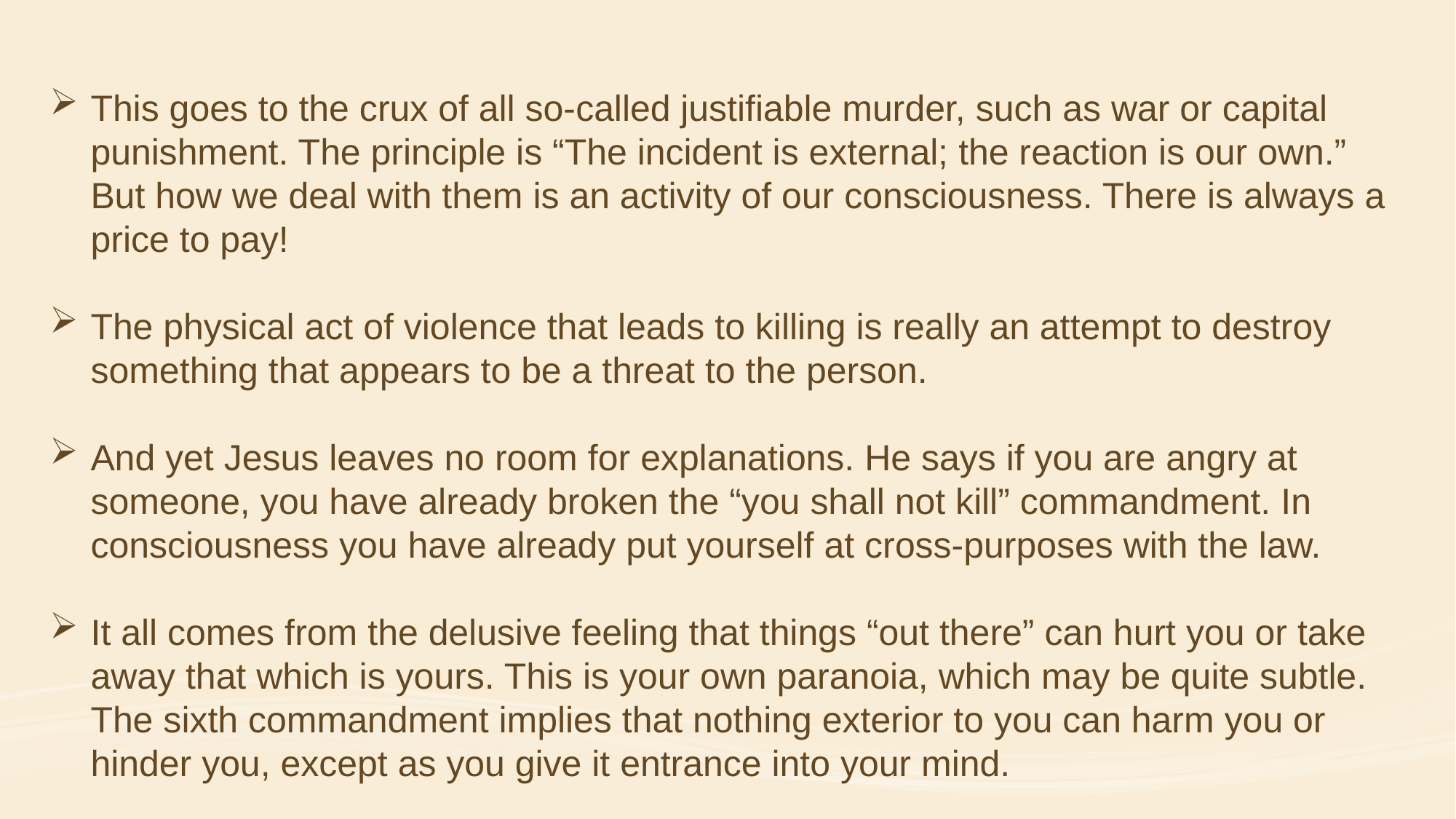

This goes to the crux of all so-called justifiable murder, such as war or capital punishment. The principle is “The incident is external; the reaction is our own.”  But how we deal with them is an activity of our consciousness. There is always a price to pay!
The physical act of violence that leads to killing is really an attempt to destroy something that appears to be a threat to the person.
And yet Jesus leaves no room for explanations. He says if you are angry at someone, you have already broken the “you shall not kill” commandment. In consciousness you have already put yourself at cross-purposes with the law.
It all comes from the delusive feeling that things “out there” can hurt you or take away that which is yours. This is your own paranoia, which may be quite subtle. The sixth commandment implies that nothing exterior to you can harm you or hinder you, except as you give it entrance into your mind.